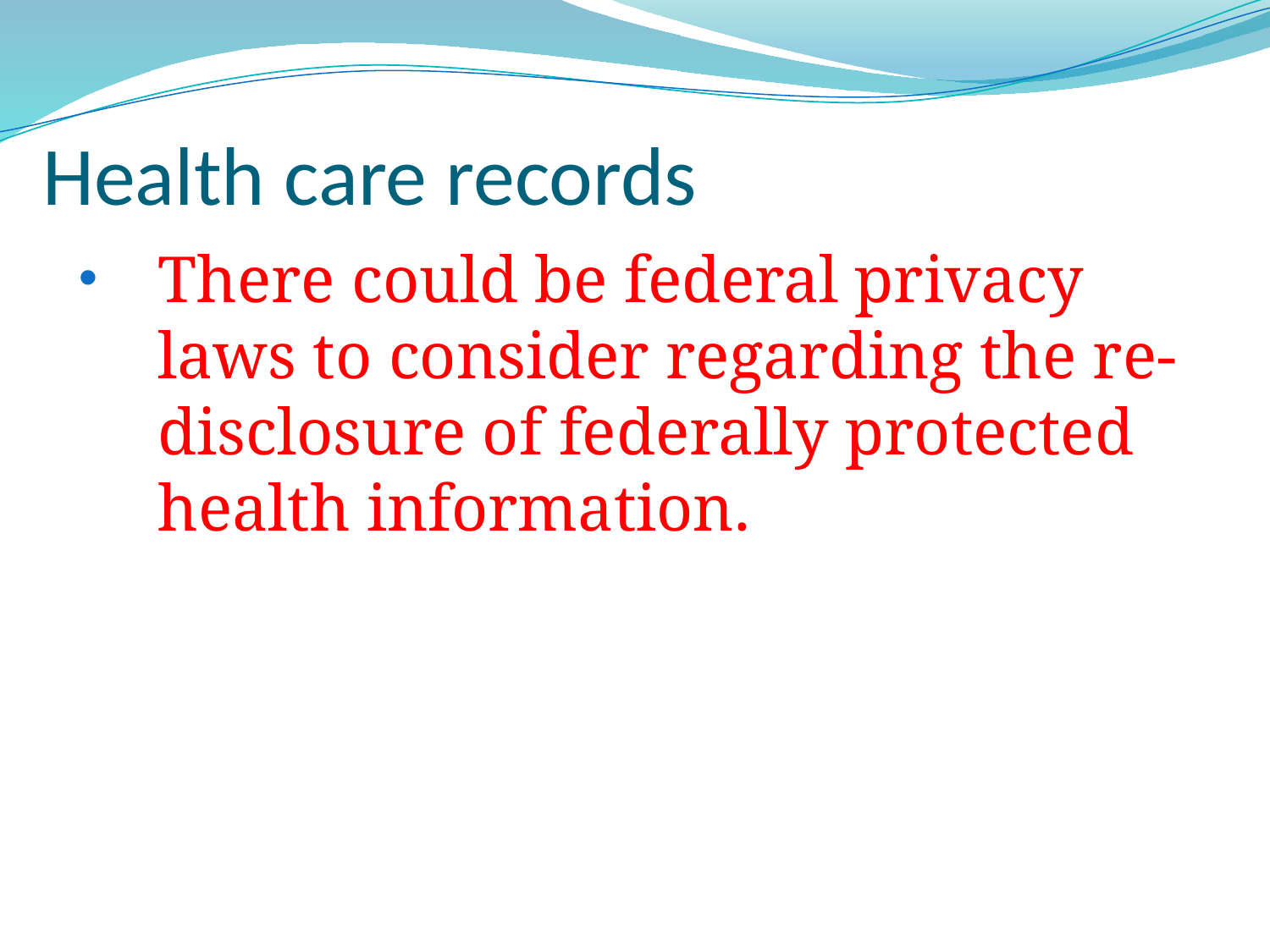

# Health care records
There could be federal privacy laws to consider regarding the re-disclosure of federally protected health information.